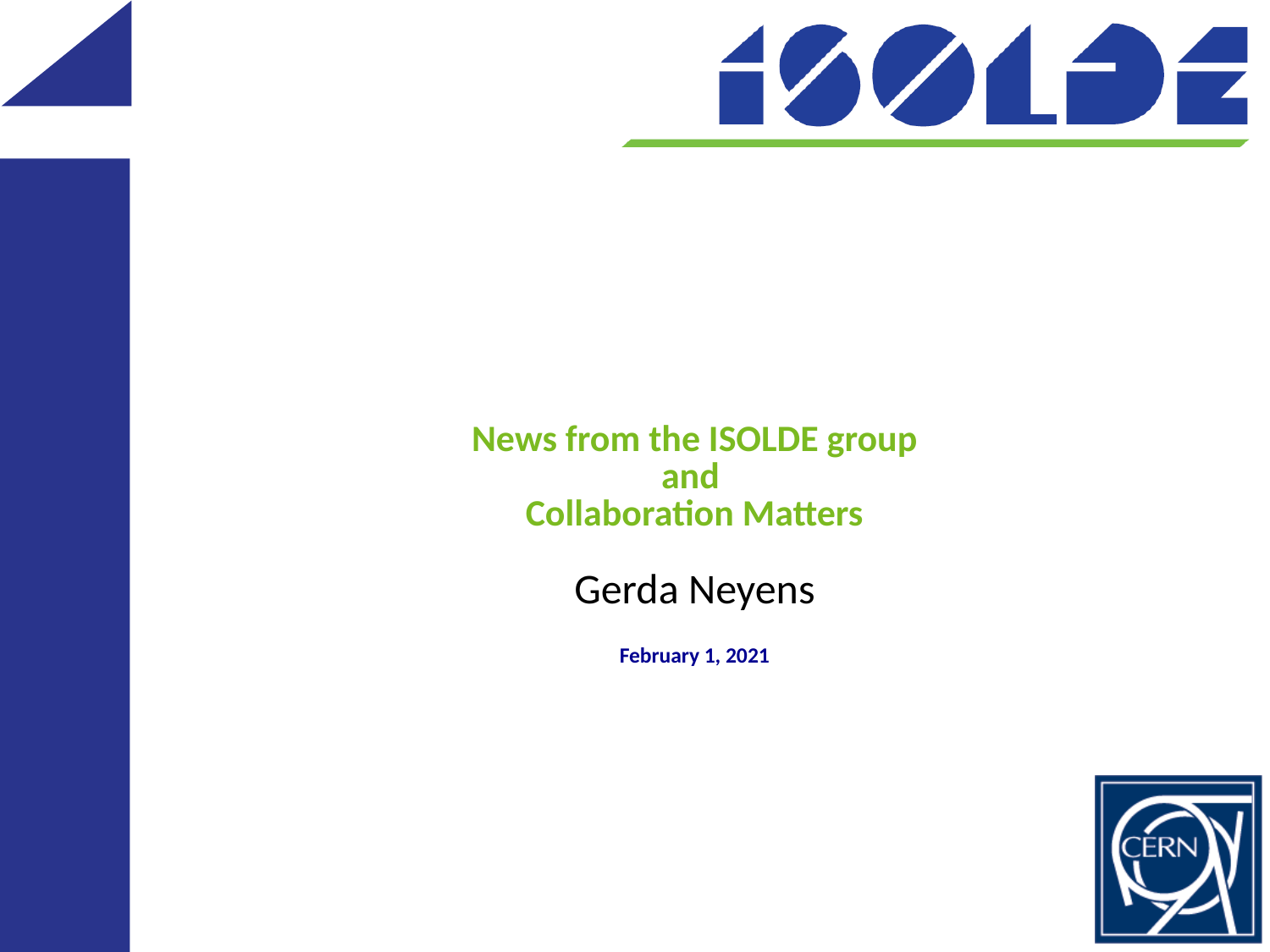

# News from the ISOLDE group and Collaboration Matters February 1, 2021
Gerda Neyens